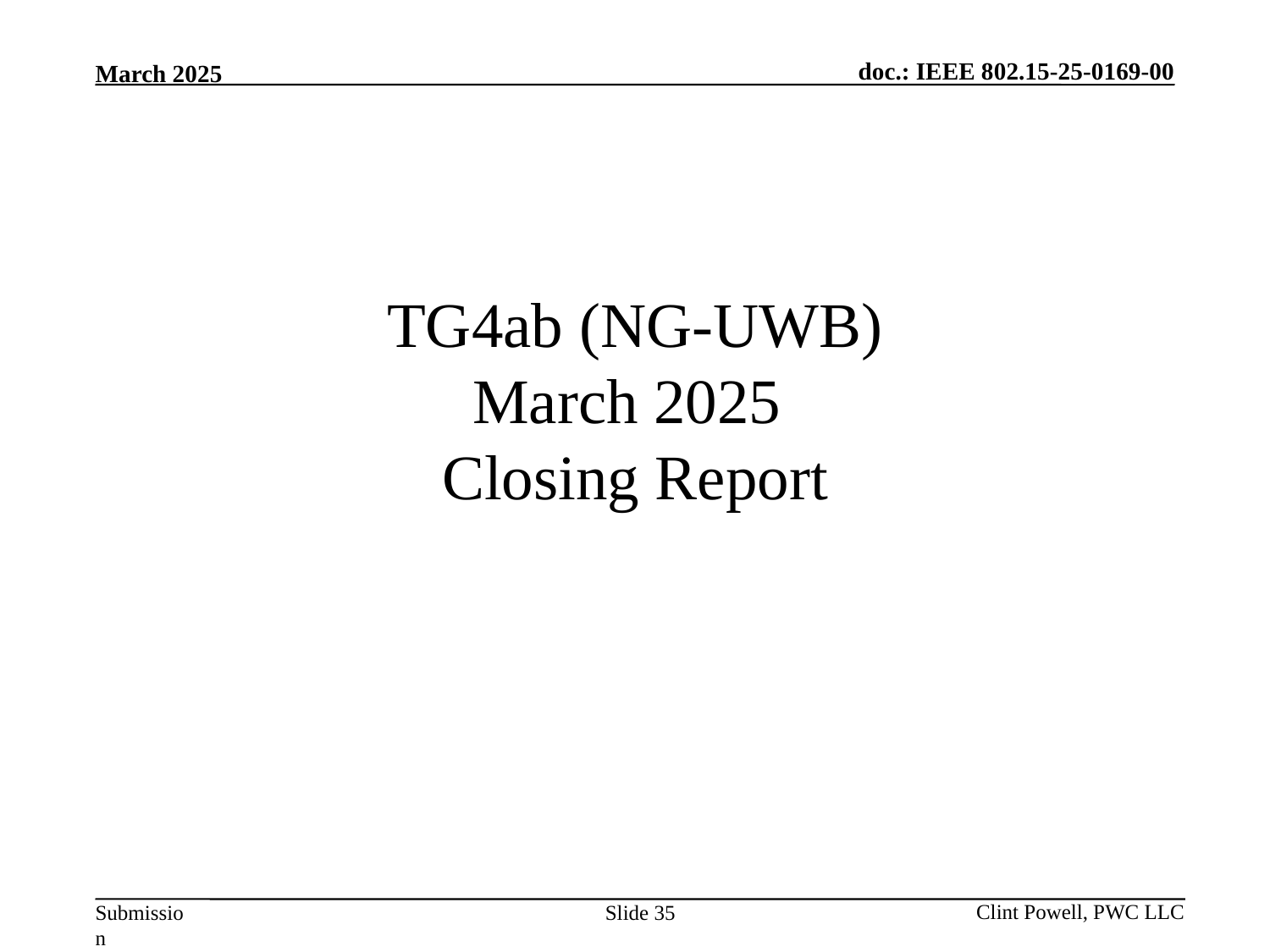

# TG4ab (NG-UWB) March 2025 Closing Report
Slide 35